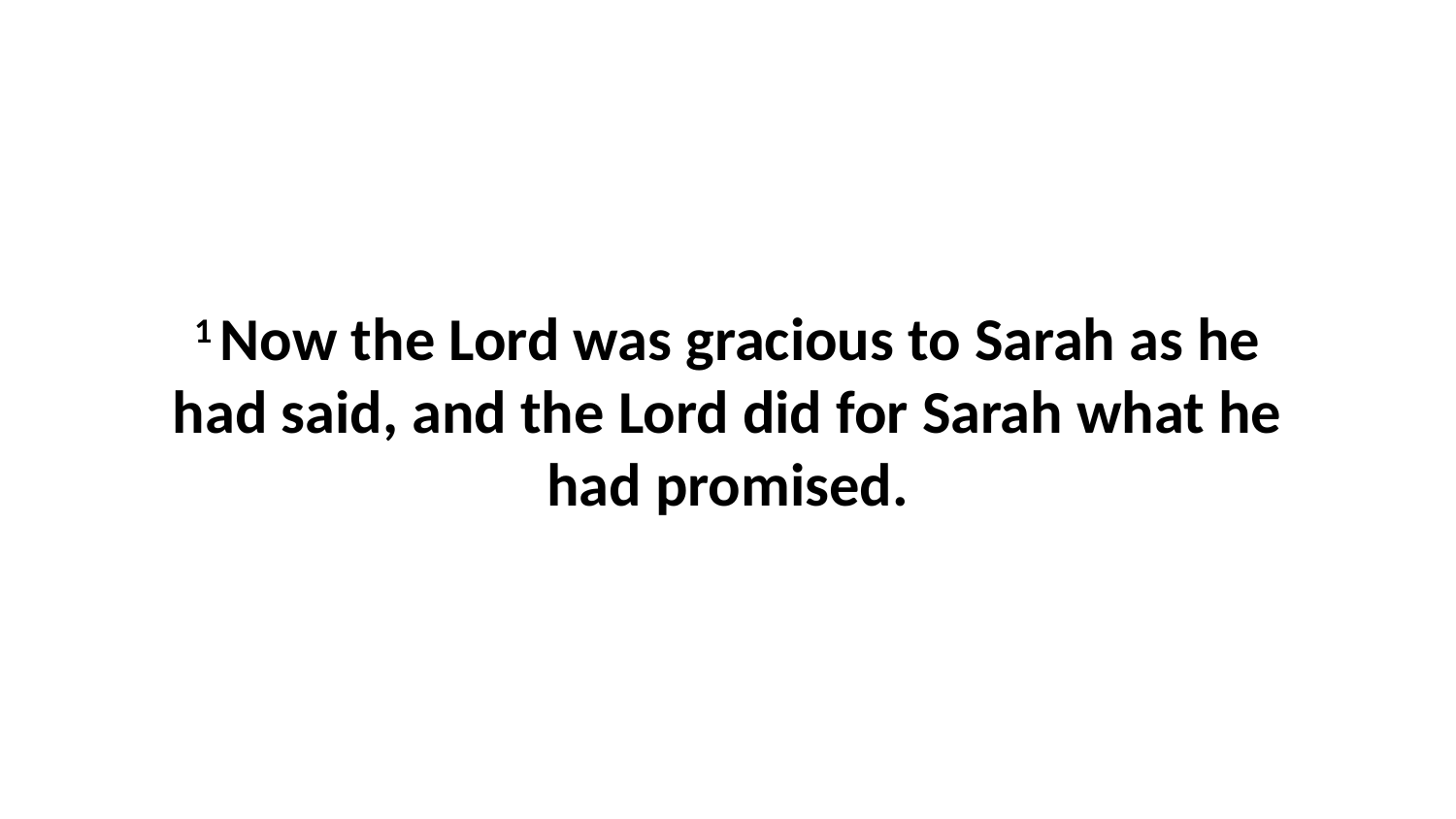

1 Now the Lord was gracious to Sarah as he had said, and the Lord did for Sarah what he had promised.